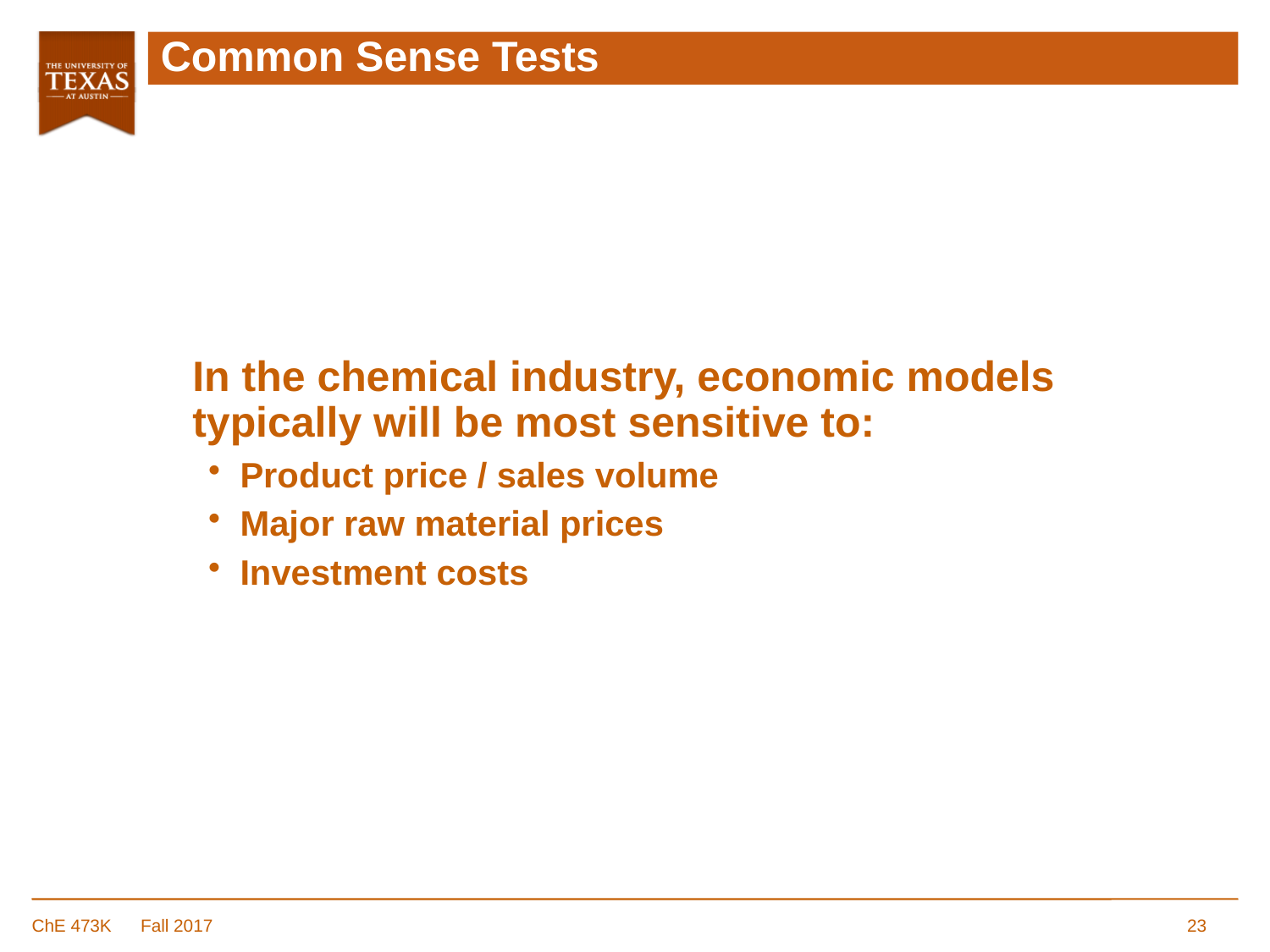

# Common Sense Tests
In the chemical industry, economic models typically will be most sensitive to:
Product price / sales volume
Major raw material prices
Investment costs